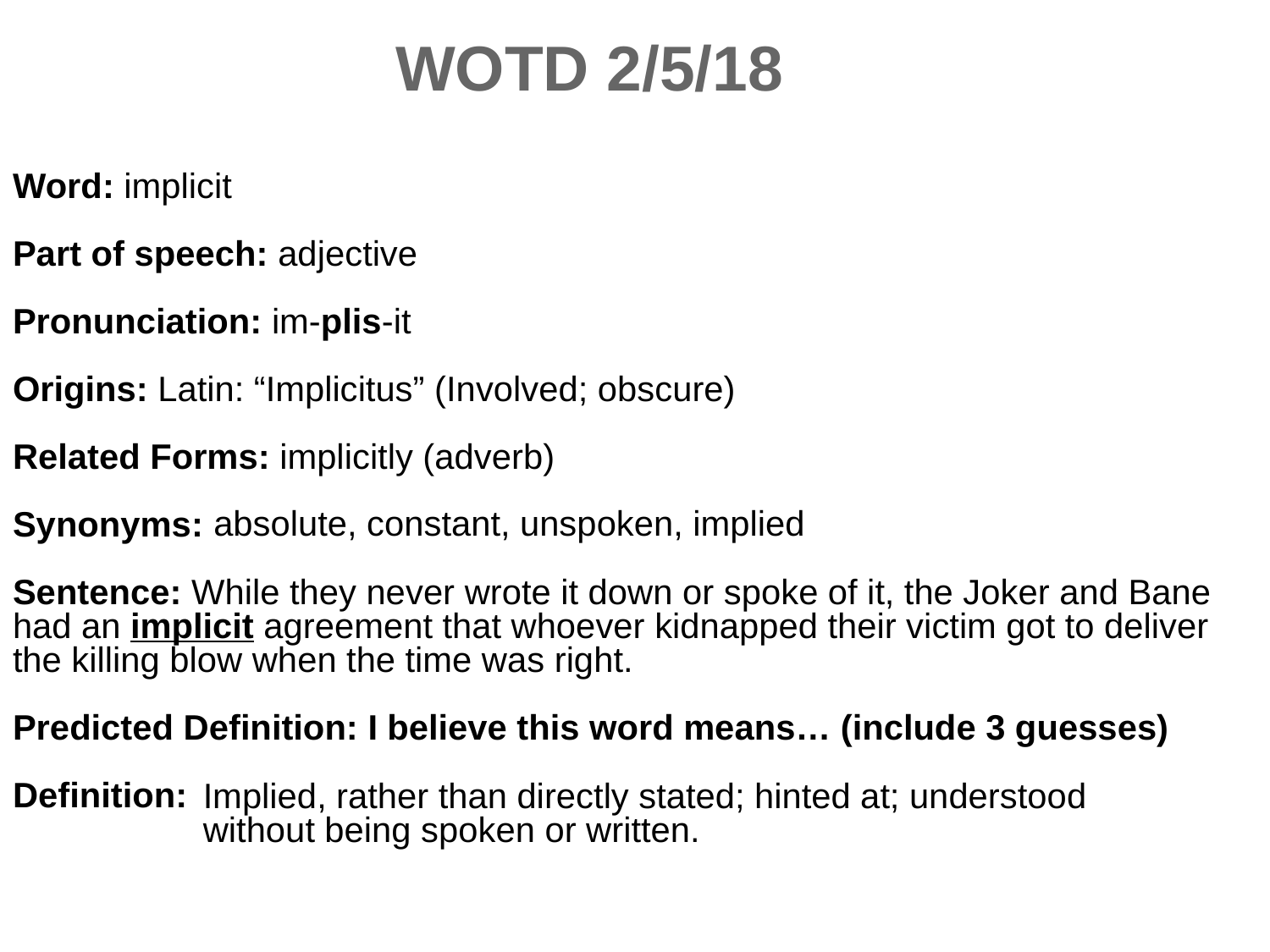

WOTD 2/5/18
Word: implicit

Part of speech: adjective

Pronunciation: im-plis-it

Origins: Latin: “Implicitus” (Involved; obscure)

Related Forms: implicitly (adverb)

Synonyms:

Sentence: While they never wrote it down or spoke of it, the Joker and Bane had an implicit agreement that whoever kidnapped their victim got to deliver the killing blow when the time was right.

Predicted Definition: I believe this word means… (include 3 guesses)

Definition:
absolute, constant, unspoken, implied
Implied, rather than directly stated; hinted at; understood without being spoken or written.